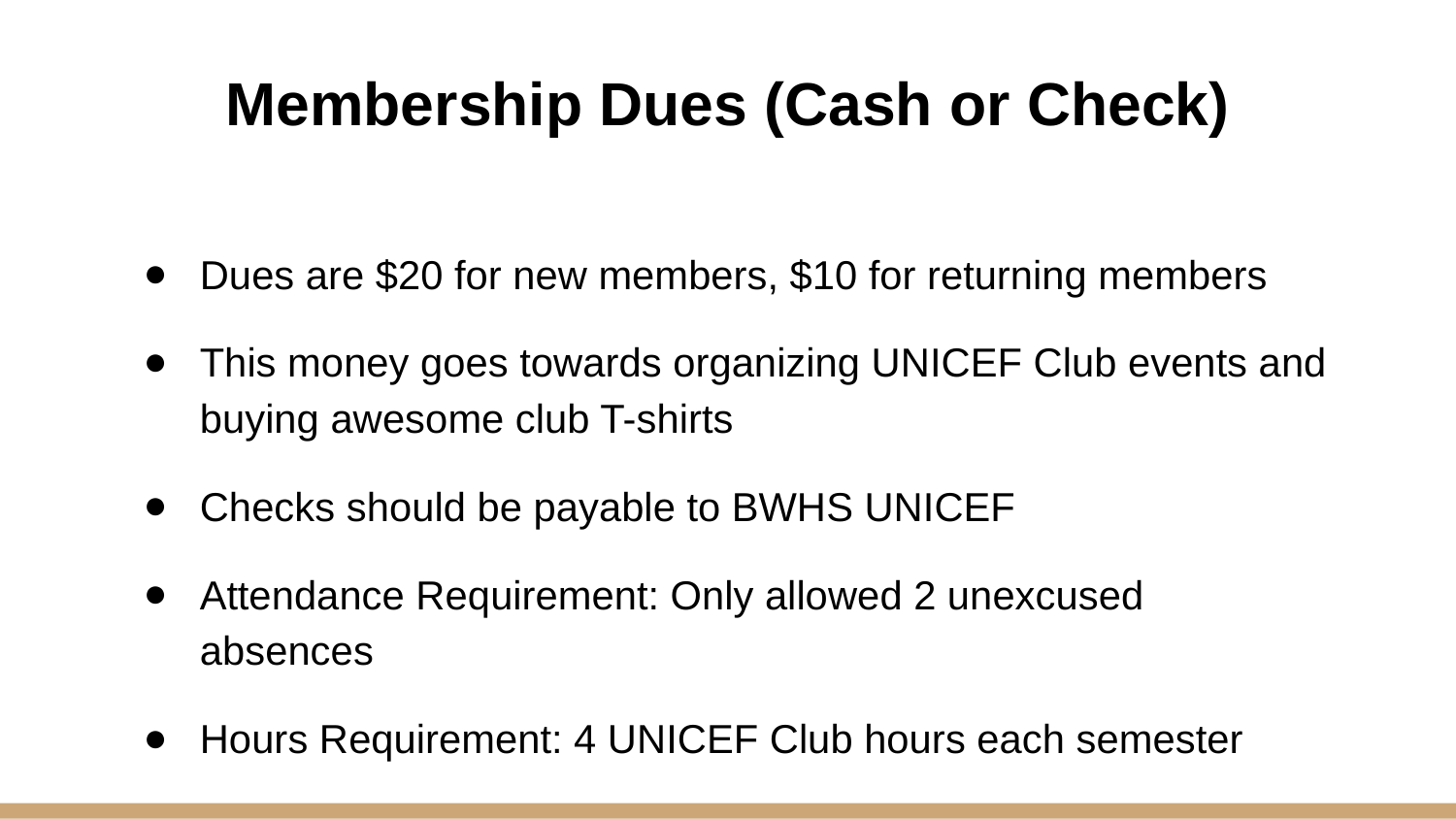

# Membership Dues (Cash or Check)
Dues are $20 for new members, $10 for returning members
This money goes towards organizing UNICEF Club events and buying awesome club T-shirts
Checks should be payable to BWHS UNICEF
Attendance Requirement: Only allowed 2 unexcused absences
Hours Requirement: 4 UNICEF Club hours each semester